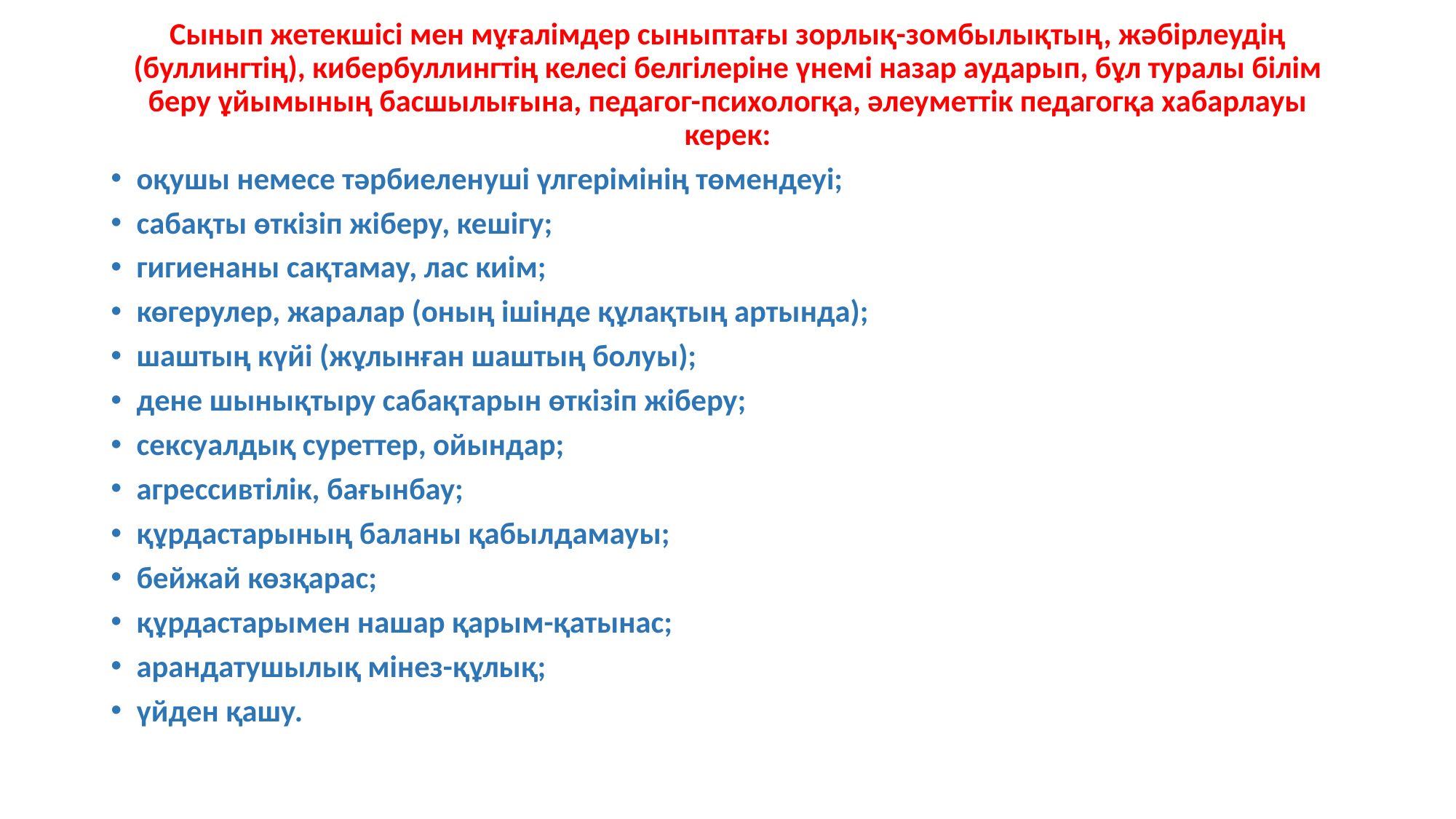

Сынып жетекшісі мен мұғалімдер сыныптағы зорлық-зомбылықтың, жәбірлеудің (буллингтің), кибербуллингтің келесі белгілеріне үнемі назар аударып, бұл туралы білім беру ұйымының басшылығына, педагог-психологқа, әлеуметтік педагогқа хабарлауы керек:
оқушы немесе тәрбиеленуші үлгерімінің төмендеуі;
сабақты өткізіп жіберу, кешігу;
гигиенаны сақтамау, лас киім;
көгерулер, жаралар (оның ішінде құлақтың артында);
шаштың күйі (жұлынған шаштың болуы);
дене шынықтыру сабақтарын өткізіп жіберу;
сексуалдық суреттер, ойындар;
агрессивтілік, бағынбау;
құрдастарының баланы қабылдамауы;
бейжай көзқарас;
құрдастарымен нашар қарым-қатынас;
арандатушылық мінез-құлық;
үйден қашу.